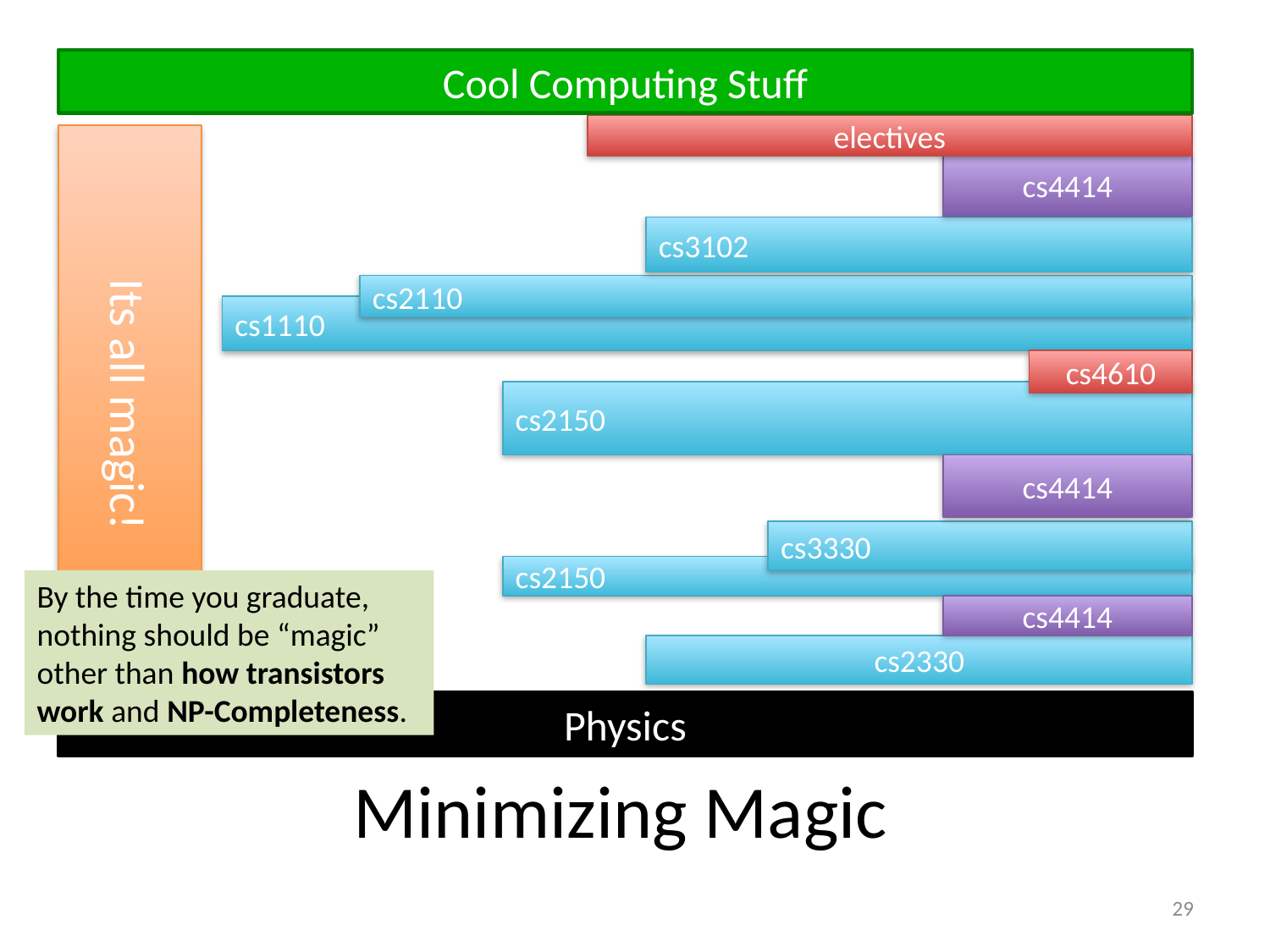

Cool Computing Stuff
electives
Its all magic!
cs4414
cs3102
cs2110
cs1110
cs4610
cs2150
cs4414
cs3330
cs2150
By the time you graduate, nothing should be “magic” other than how transistors work and NP-Completeness.
cs4414
cs2330
Physics
# Minimizing Magic
29